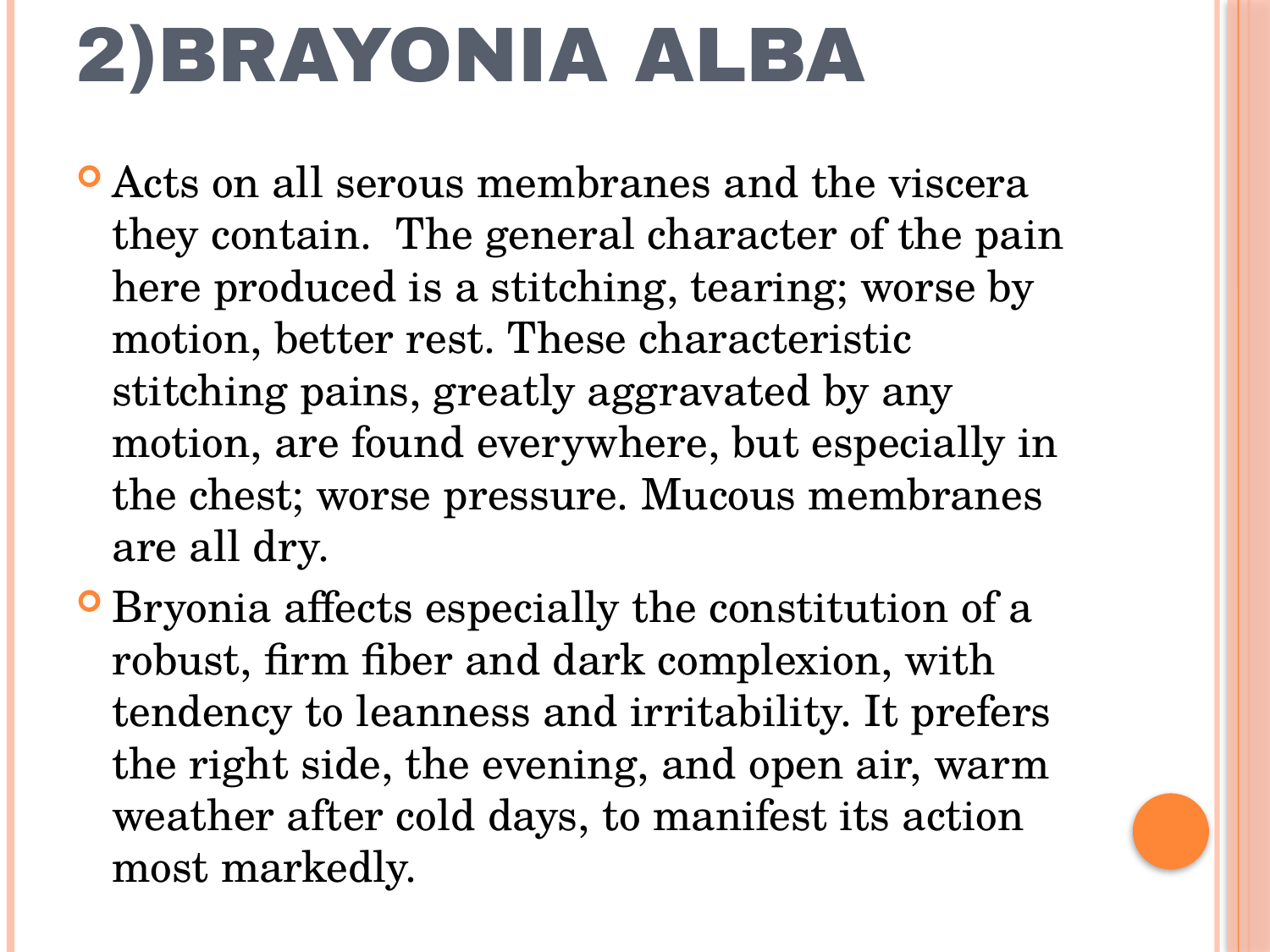

# 2)BRAYONIA ALBA
Acts on all serous membranes and the viscera they contain.  The general character of the pain here produced is a stitching, tearing; worse by motion, better rest. These characteristic stitching pains, greatly aggravated by any motion, are found everywhere, but especially in the chest; worse pressure. Mucous membranes are all dry.
Bryonia affects especially the constitution of a robust, firm fiber and dark complexion, with tendency to leanness and irritability. It prefers the right side, the evening, and open air, warm weather after cold days, to manifest its action most markedly.